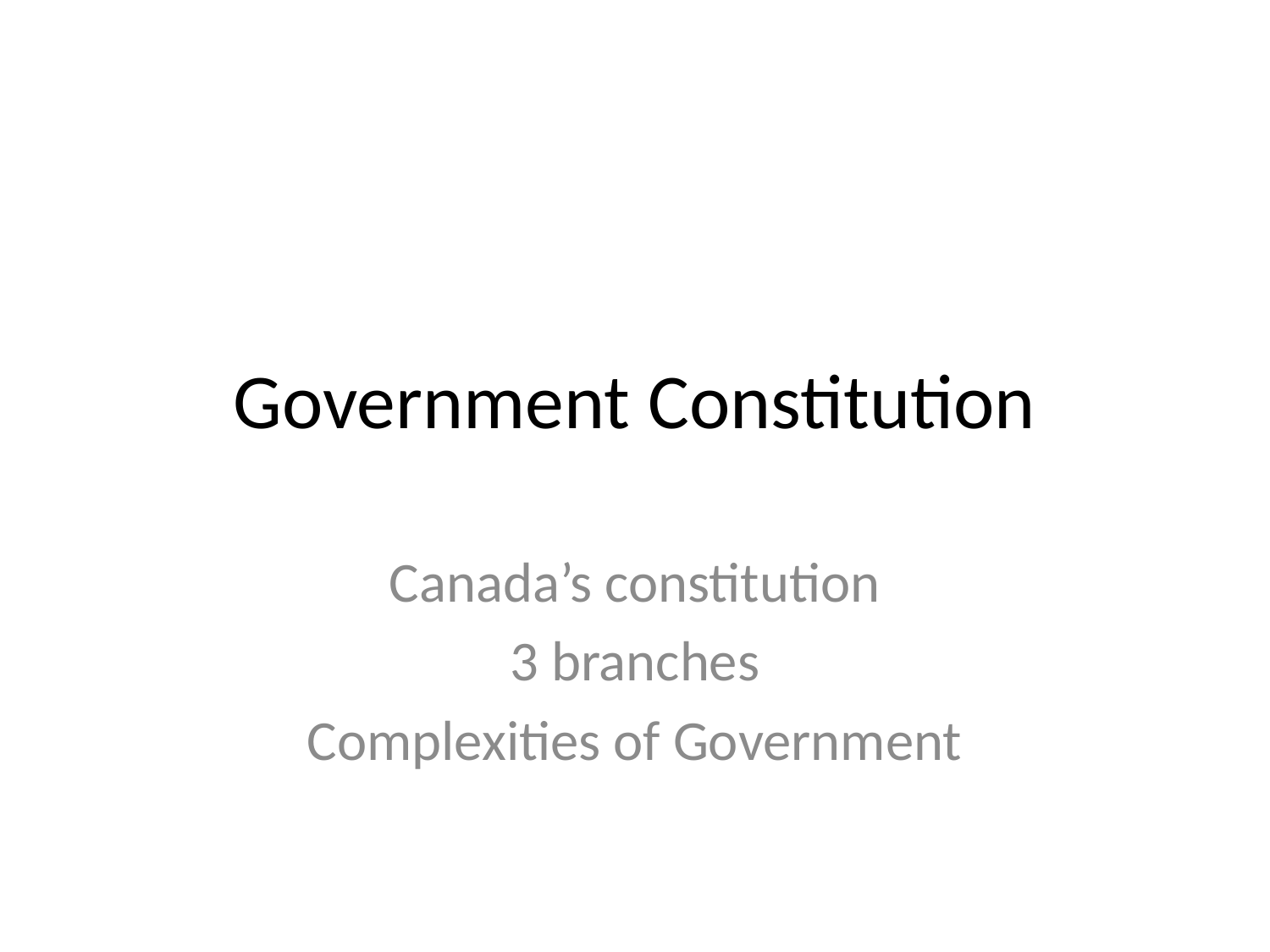

# Government Constitution
Canada’s constitution
3 branches
Complexities of Government